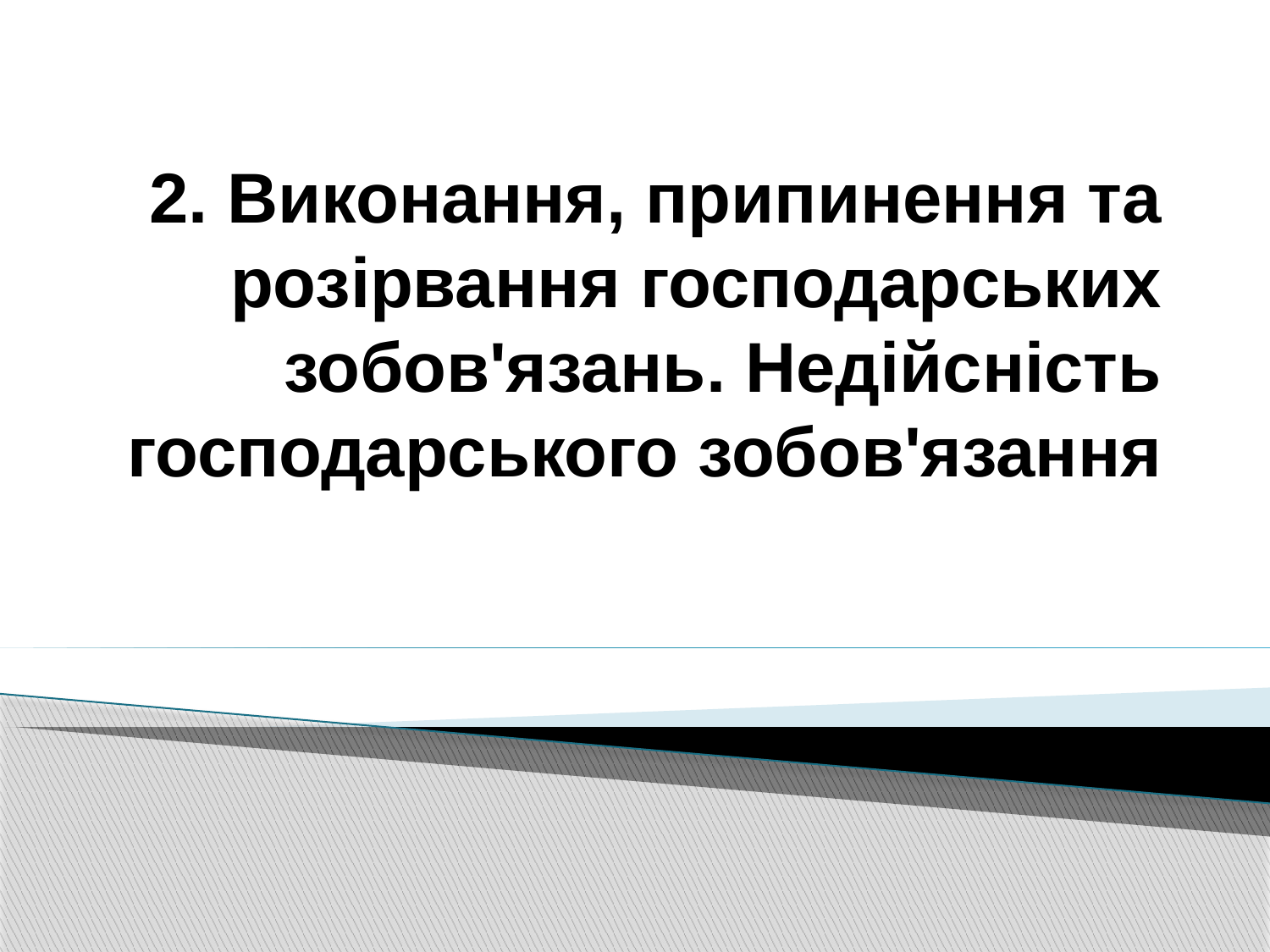

# 2. Виконання, припинення та розірвання господарських зобов'язань. Недійсність господарського зобов'язання